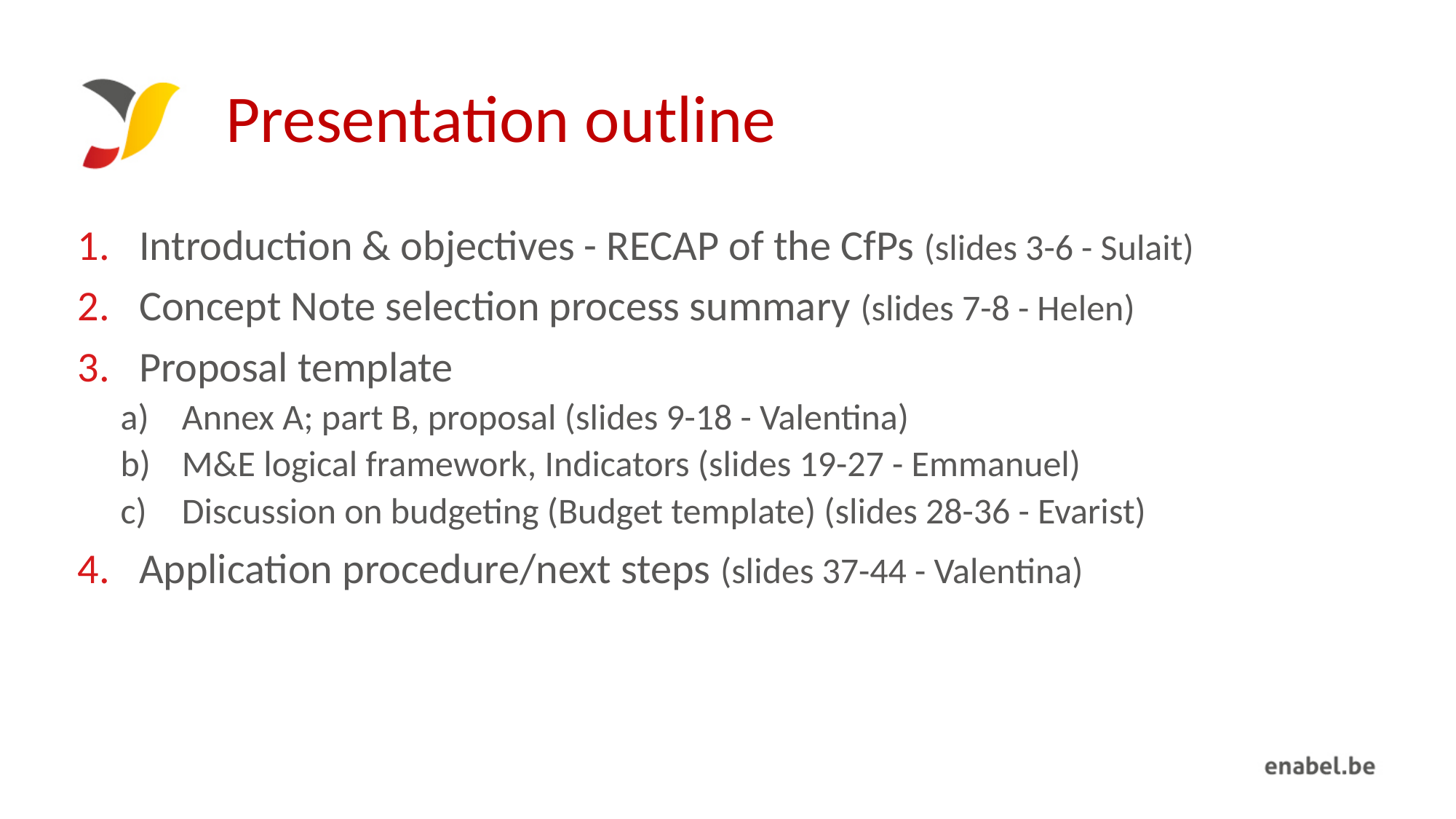

# Presentation outline
Introduction & objectives - RECAP of the CfPs (slides 3-6 - Sulait)
Concept Note selection process summary (slides 7-8 - Helen)
Proposal template
Annex A; part B, proposal (slides 9-18 - Valentina)
M&E logical framework, Indicators (slides 19-27 - Emmanuel)
Discussion on budgeting (Budget template) (slides 28-36 - Evarist)
Application procedure/next steps (slides 37-44 - Valentina)